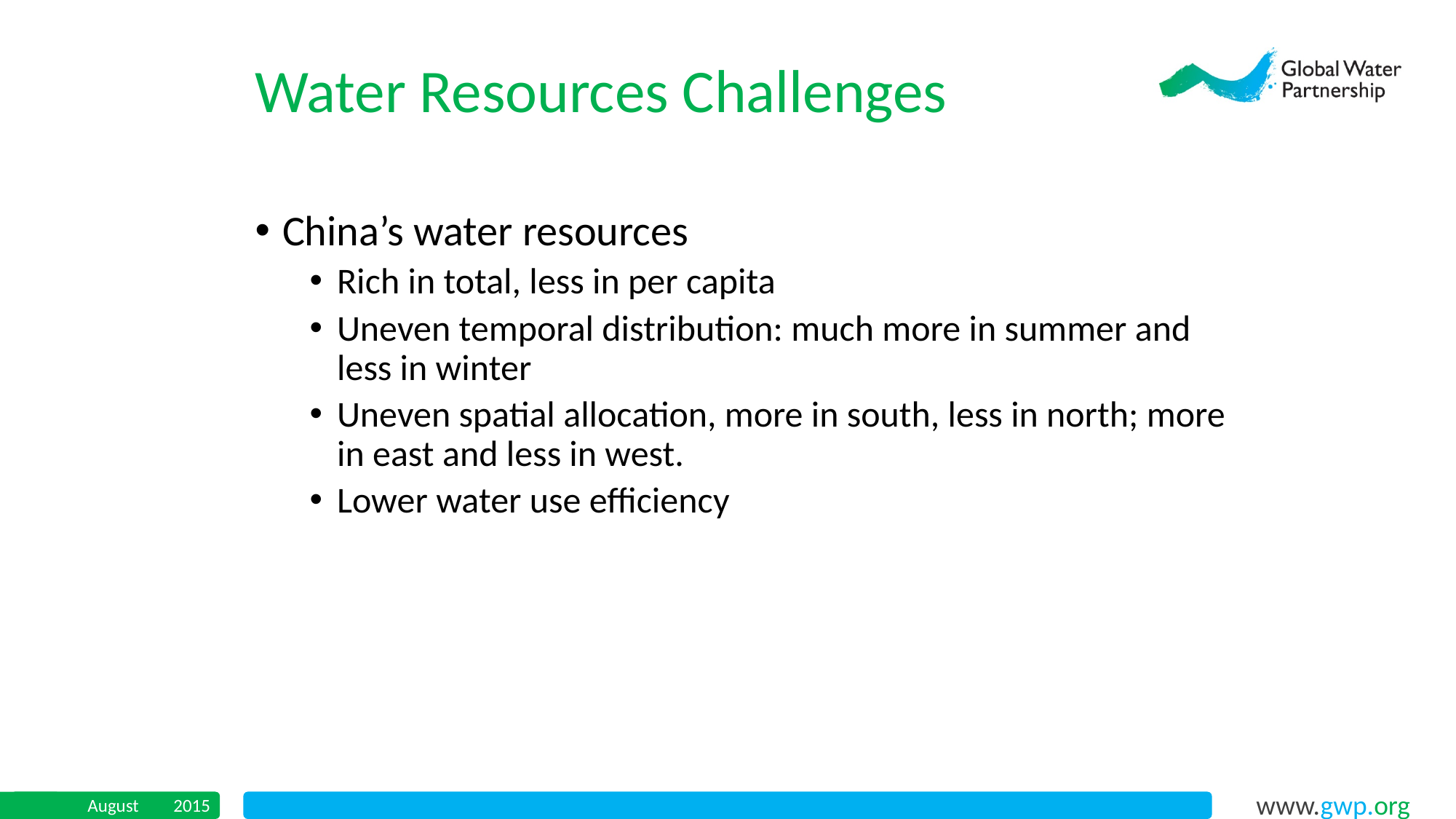

Water Resources Challenges
China’s water resources
Rich in total, less in per capita
Uneven temporal distribution: much more in summer and less in winter
Uneven spatial allocation, more in south, less in north; more in east and less in west.
Lower water use efficiency